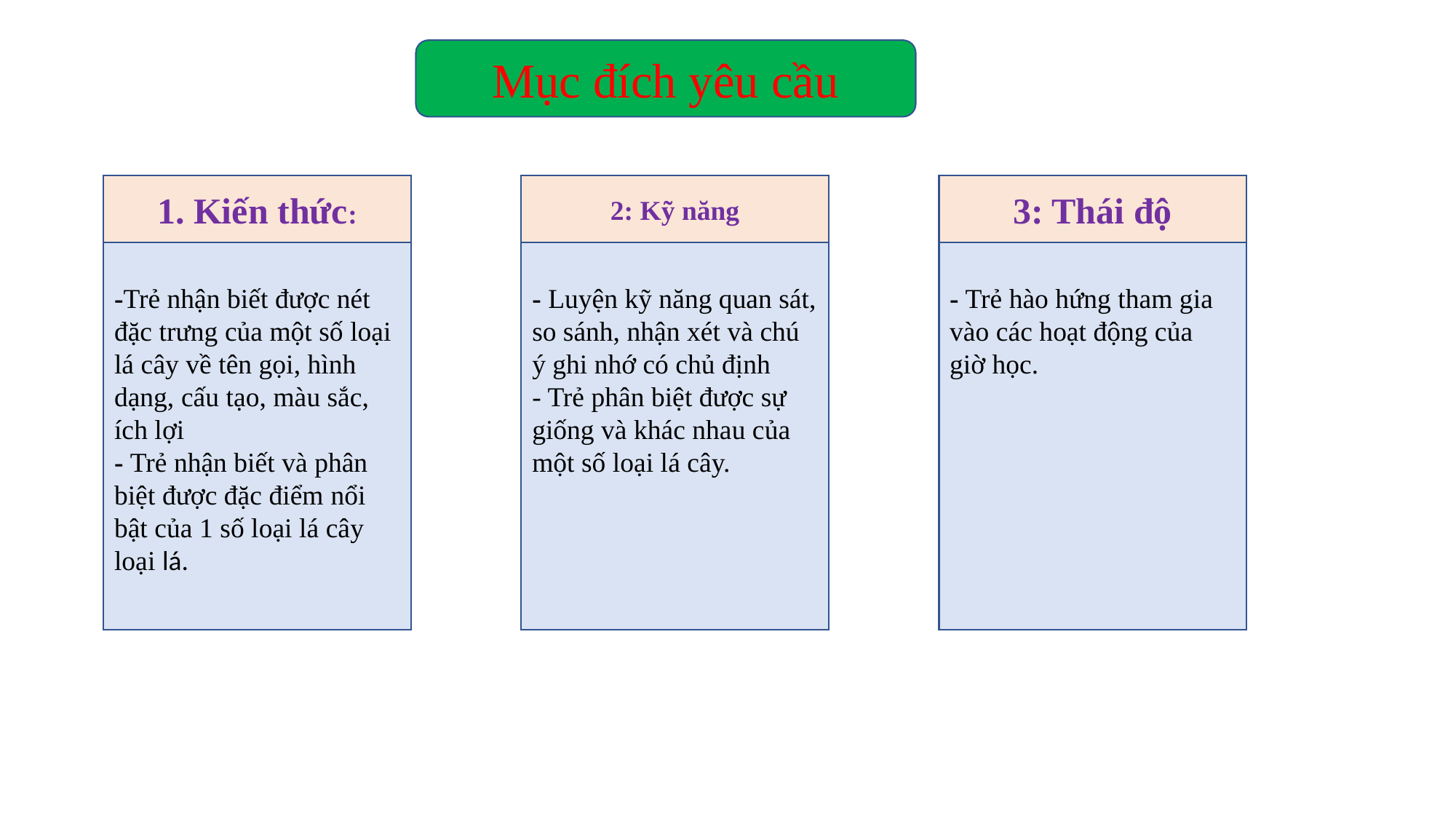

Mục đích yêu cầu
2: Kỹ năng

- Luyện kỹ năng quan sát, so sánh, nhận xét và chú ý ghi nhớ có chủ định
- Trẻ phân biệt được sự giống và khác nhau của một số loại lá cây.
1. Kiến thức:

-Trẻ nhận biết được nét đặc trưng của một số loại lá cây về tên gọi, hình dạng, cấu tạo, màu sắc, ích lợi
- Trẻ nhận biết và phân biệt được đặc điểm nổi bật của 1 số loại lá cây loại lá.
3: Thái độ

- Trẻ hào hứng tham gia vào các hoạt động của giờ học.